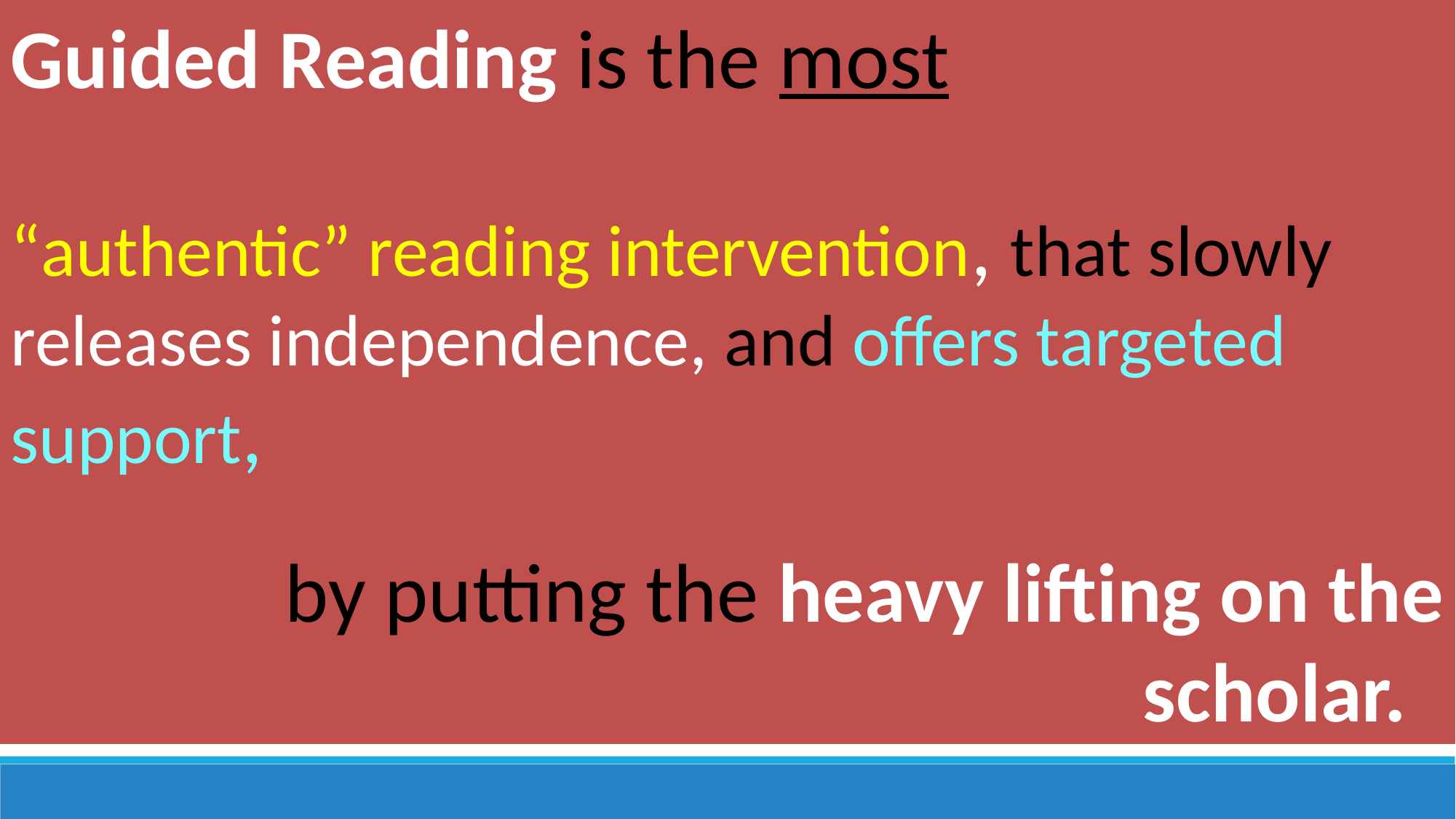

Guided Reading is the most

“authentic” reading intervention, that slowly releases independence, and offers targeted support,

by putting the heavy lifting on the scholar.